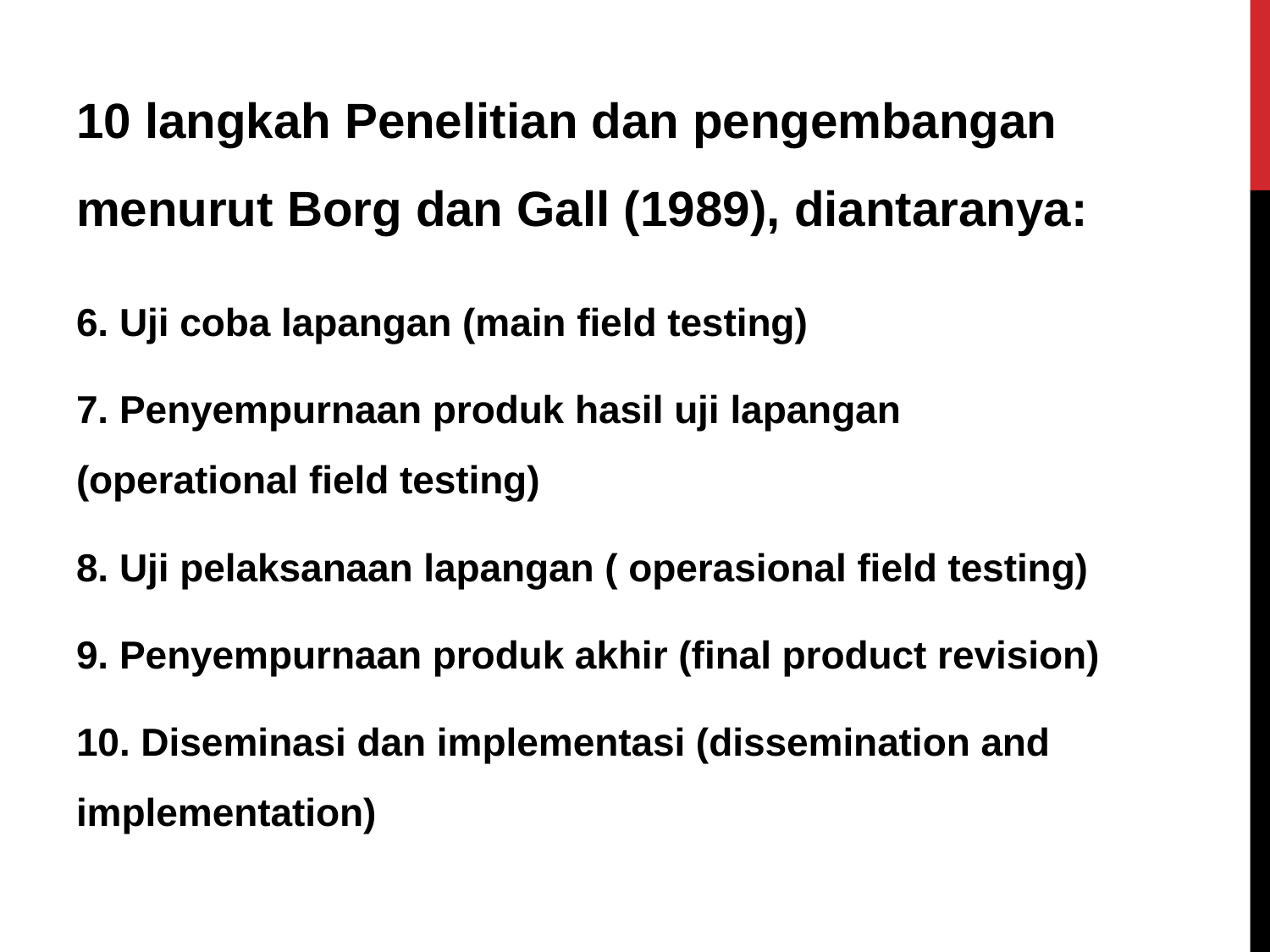

10 langkah Penelitian dan pengembangan menurut Borg dan Gall (1989), diantaranya:
6. Uji coba lapangan (main field testing)
7. Penyempurnaan produk hasil uji lapangan (operational field testing)
8. Uji pelaksanaan lapangan ( operasional field testing)
9. Penyempurnaan produk akhir (final product revision)
10. Diseminasi dan implementasi (dissemination and implementation)